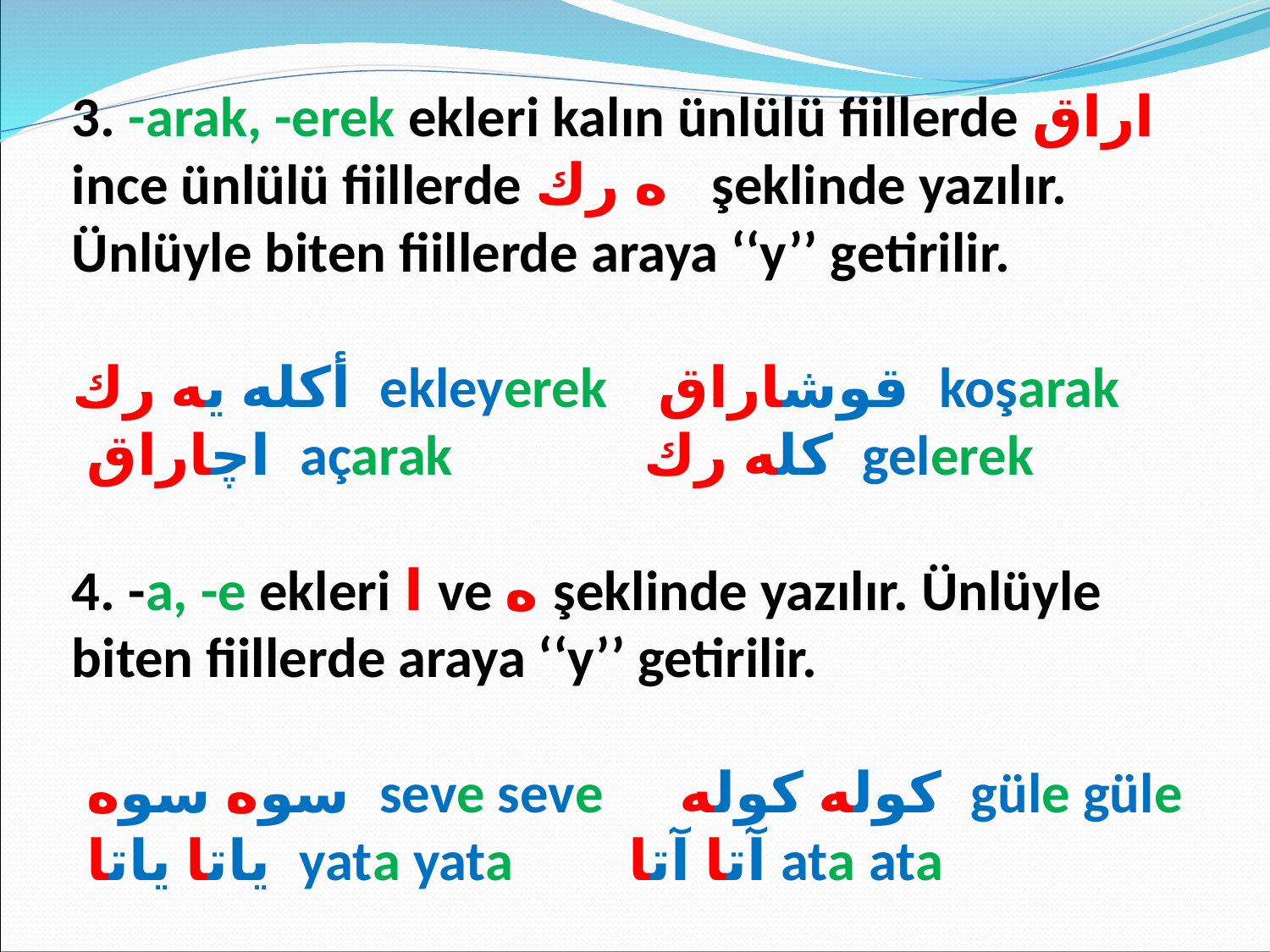

3. -arak, -erek ekleri kalın ünlülü fiillerde اراق ince ünlülü fiillerde ه رك   şeklinde yazılır. Ünlüyle biten fiillerde araya ‘‘y’’ getirilir.

أكله يه رك  ekleyerek    قوشاراق  koşarak
 اچاراق  açarak               كله رك  gelerek

4. -a, -e ekleri ا ve ه şeklinde yazılır. Ünlüyle biten fiillerde araya ‘‘y’’ getirilir.

 سوه سوه  seve seve      كوله كوله  güle güle
 ياتا ياتا  yata yata         آتا آتا ata ata